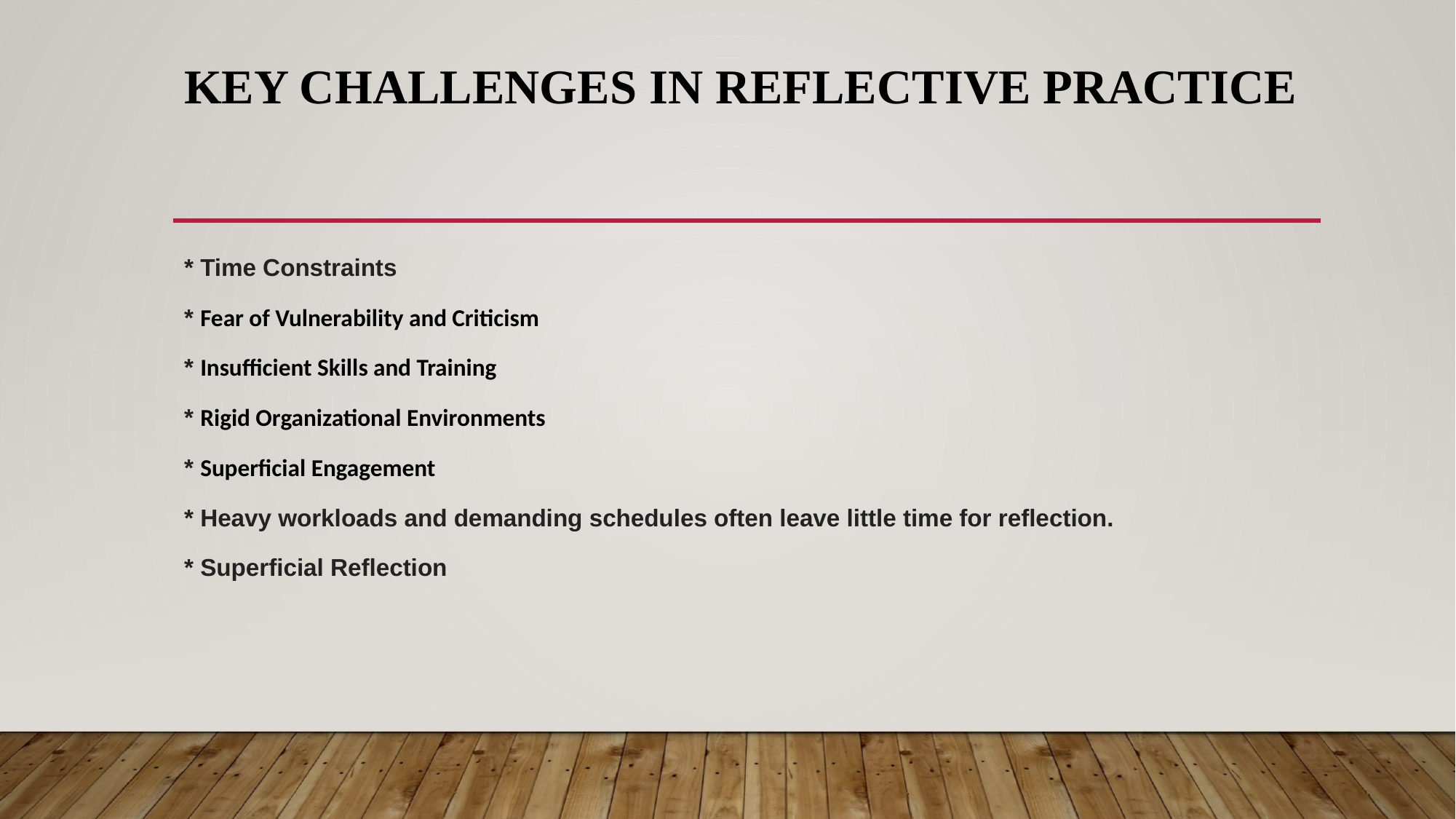

# Key Challenges in Reflective Practice
* Time Constraints
* Fear of Vulnerability and Criticism
* Insufficient Skills and Training
* Rigid Organizational Environments
* Superficial Engagement
* Heavy workloads and demanding schedules often leave little time for reflection.
* Superficial Reflection